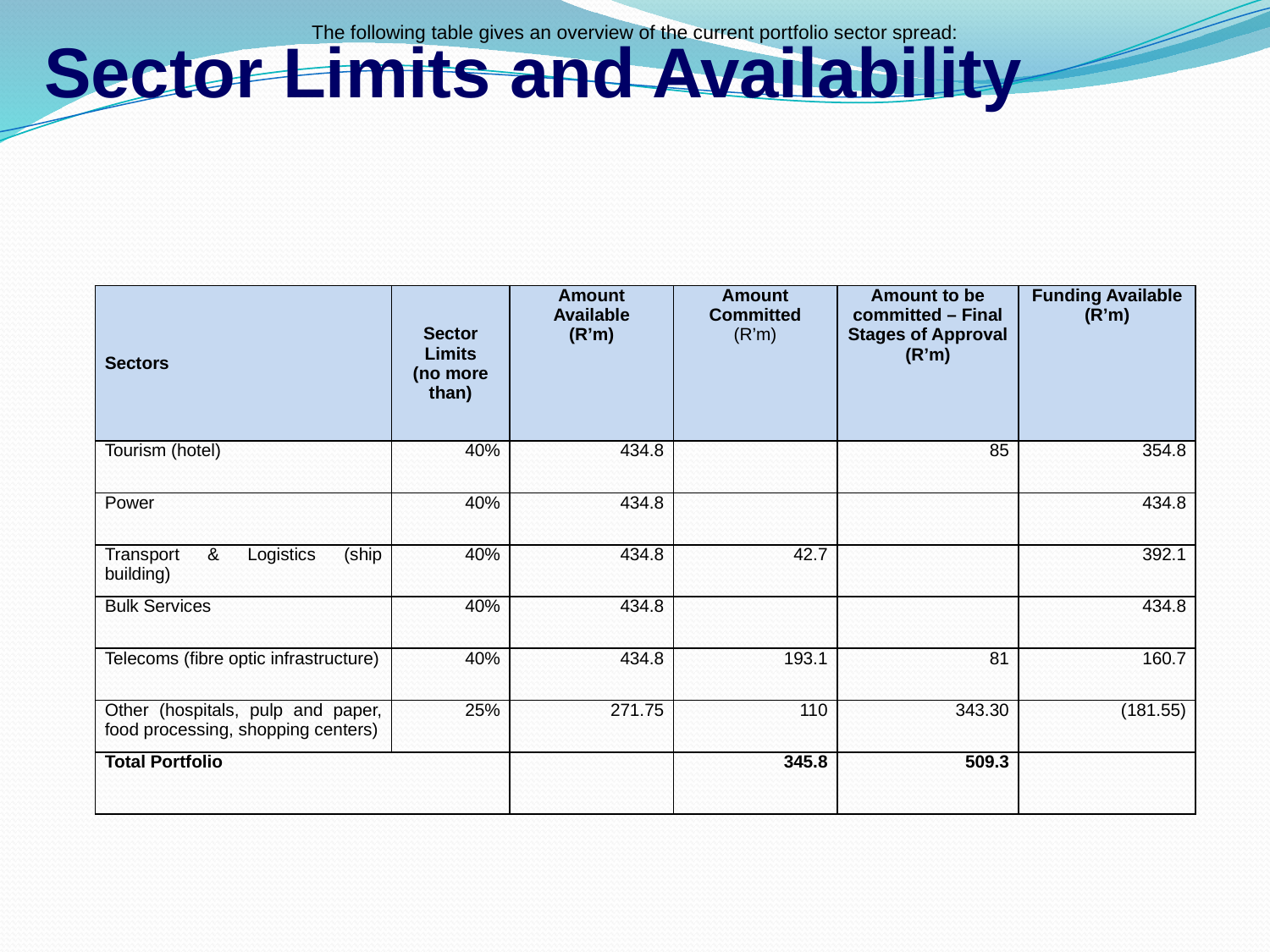

The following table gives an overview of the current portfolio sector spread:

Sector Limits and Availability

| Sectors | Sector Limits (no more than) | Amount Available (R’m) | Amount Committed (R’m) | Amount to be committed – Final Stages of Approval (R’m) | Funding Available (R’m) |
| --- | --- | --- | --- | --- | --- |
| Tourism (hotel) | 40% | 434.8 |  | 85 | 354.8 |
| Power | 40% | 434.8 |  |  | 434.8 |
| Transport & Logistics (ship building) | 40% | 434.8 | 42.7 |  | 392.1 |
| Bulk Services | 40% | 434.8 |  |  | 434.8 |
| Telecoms (fibre optic infrastructure) | 40% | 434.8 | 193.1 | 81 | 160.7 |
| Other (hospitals, pulp and paper, food processing, shopping centers) | 25% | 271.75 | 110 | 343.30 | (181.55) |
| Total Portfolio |  |  | 345.8 | 509.3 |  |